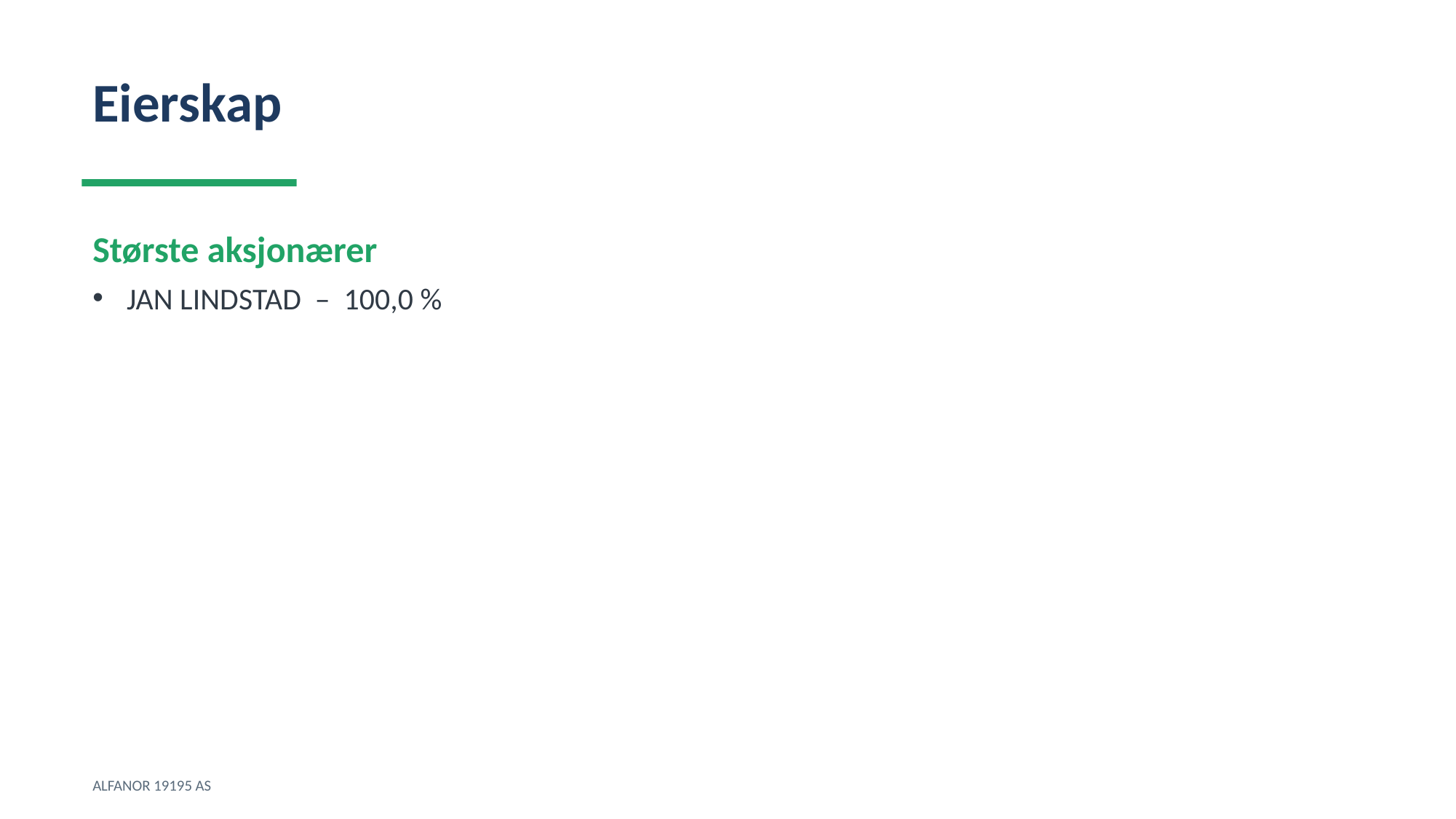

Eierskap

Største aksjonærer
JAN LINDSTAD  –  100,0 %
ALFANOR 19195 AS